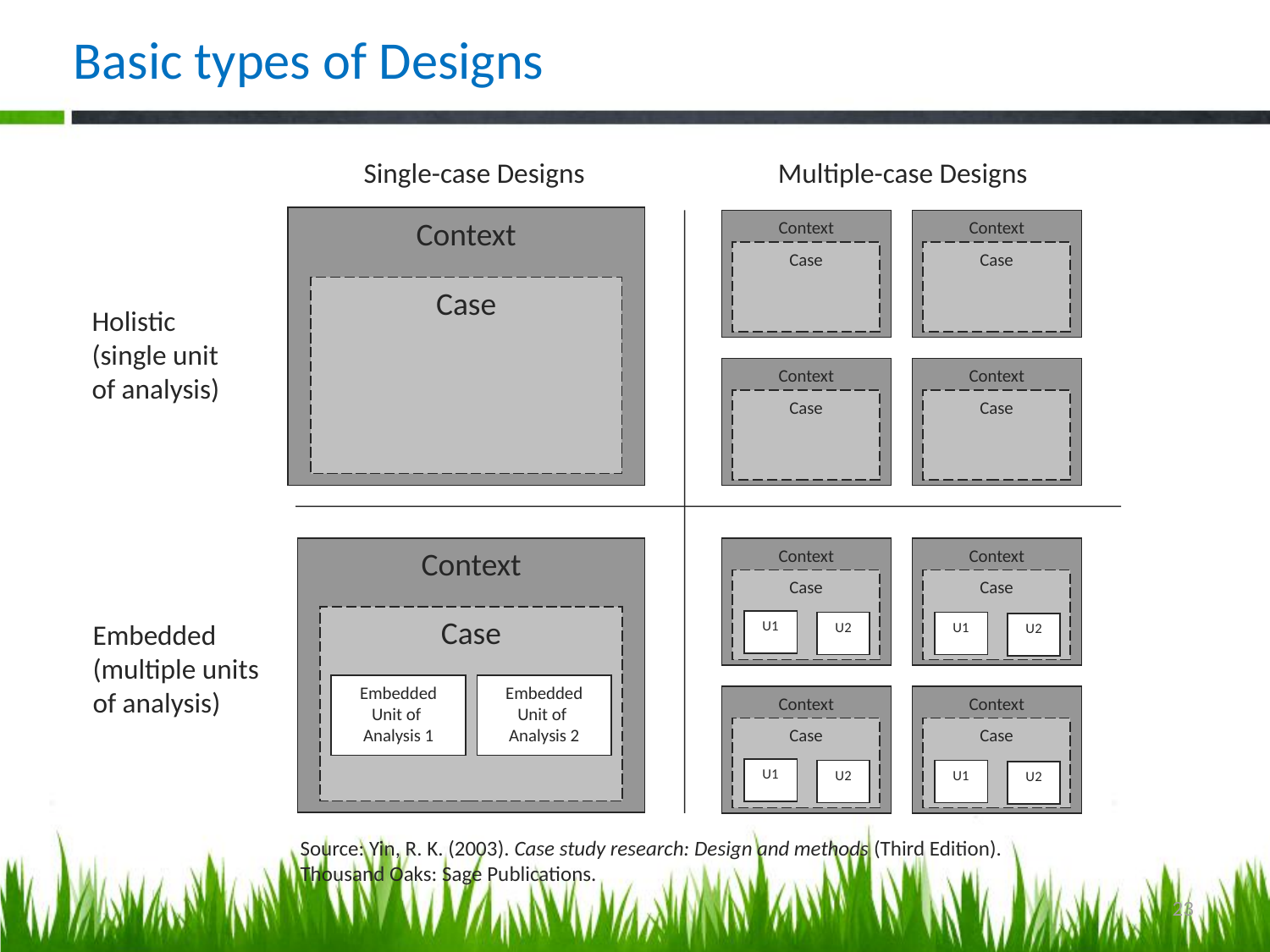

# Basic types of Designs
Single-case Designs
Multiple-case Designs
Context
Case

Context
Context
Case
Case
Context
Context
Case
Case
Holistic
(single unit
of analysis)

Context
Case
Embedded
Unit of
Analysis 1
Embedded
Unit of
Analysis 2
Context
Context
Case
Case
U1
U2
U1
U2
Context
Context
Case
Case
U1
U2
U1
U2
Embedded
(multiple units
of analysis)
Source: Yin, R. K. (2003). Case study research: Design and methods (Third Edition). Thousand Oaks: Sage Publications.
23